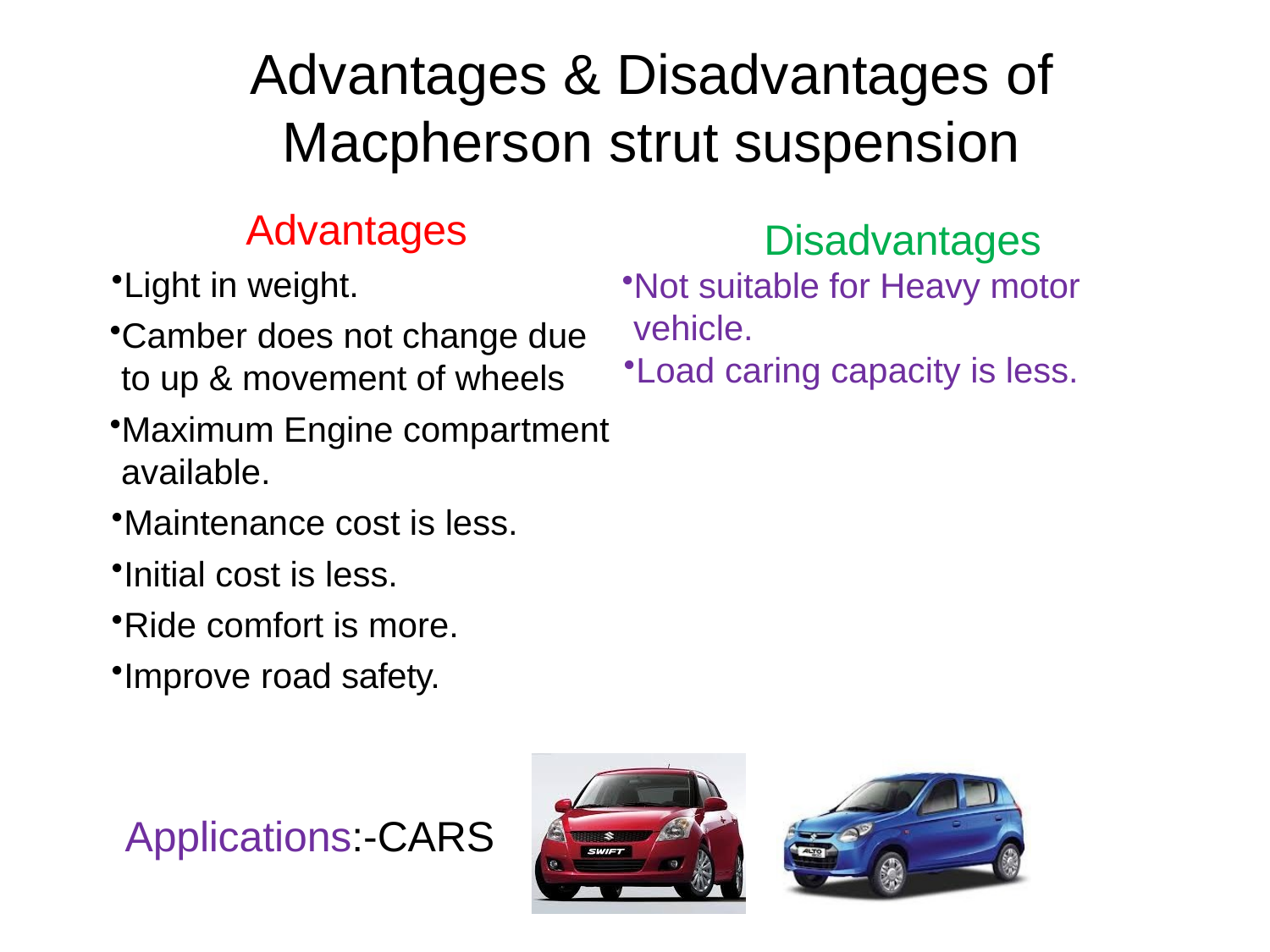

# Advantages & Disadvantages of  Macpherson strut suspension
Advantages
Light in weight.
Camber does not change due  to up & movement of wheels
Maximum Engine compartment  available.
Maintenance cost is less.
Initial cost is less.
Ride comfort is more.
Improve road safety.
Disadvantages
Not suitable for Heavy motor  vehicle.
Load caring capacity is less.

Applications:-CARS